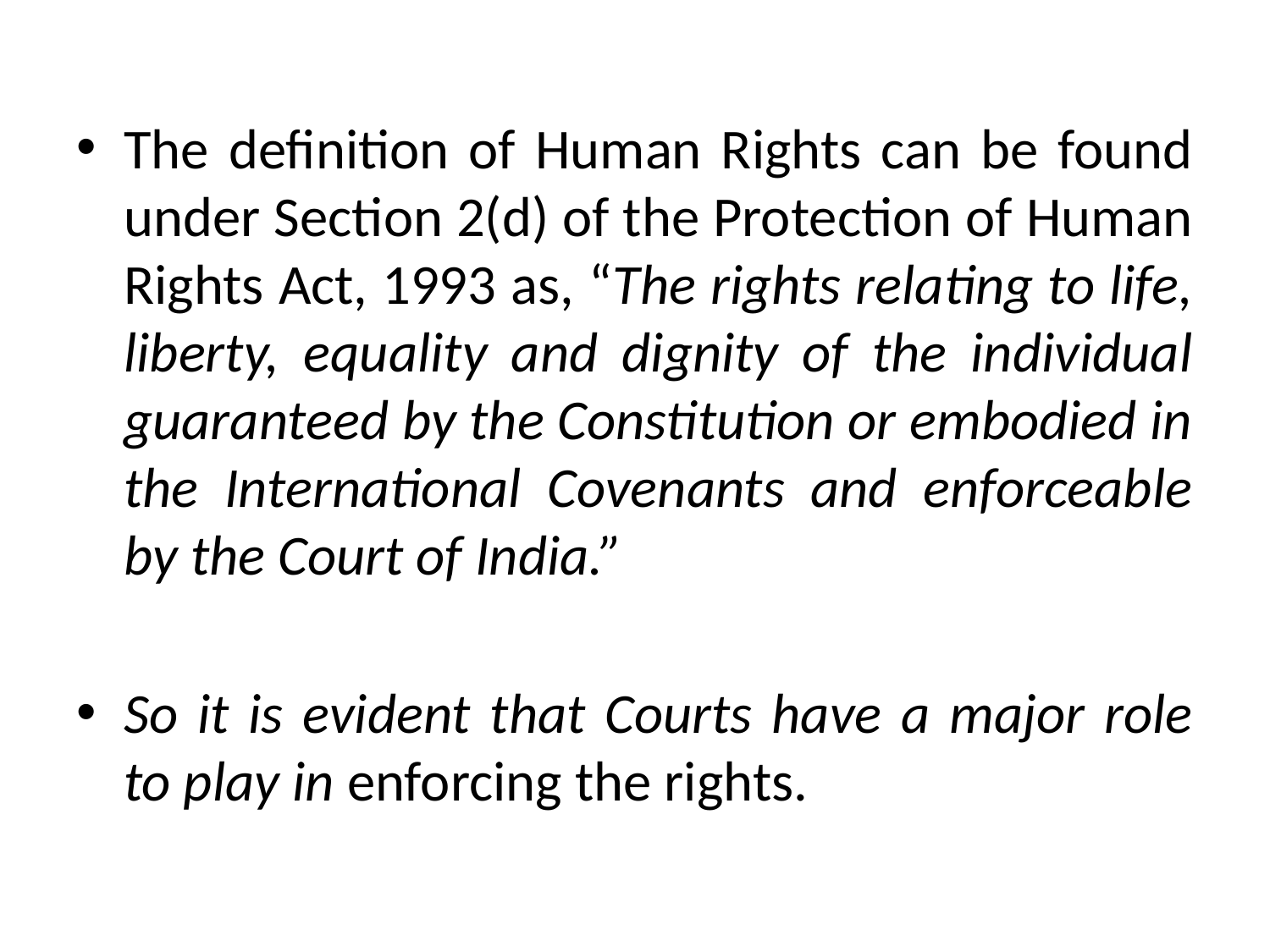

The definition of Human Rights can be found under Section 2(d) of the Protection of Human Rights Act, 1993 as, “The rights relating to life, liberty, equality and dignity of the individual guaranteed by the Constitution or embodied in the International Covenants and enforceable by the Court of India.”

So it is evident that Courts have a major role to play in enforcing the rights.